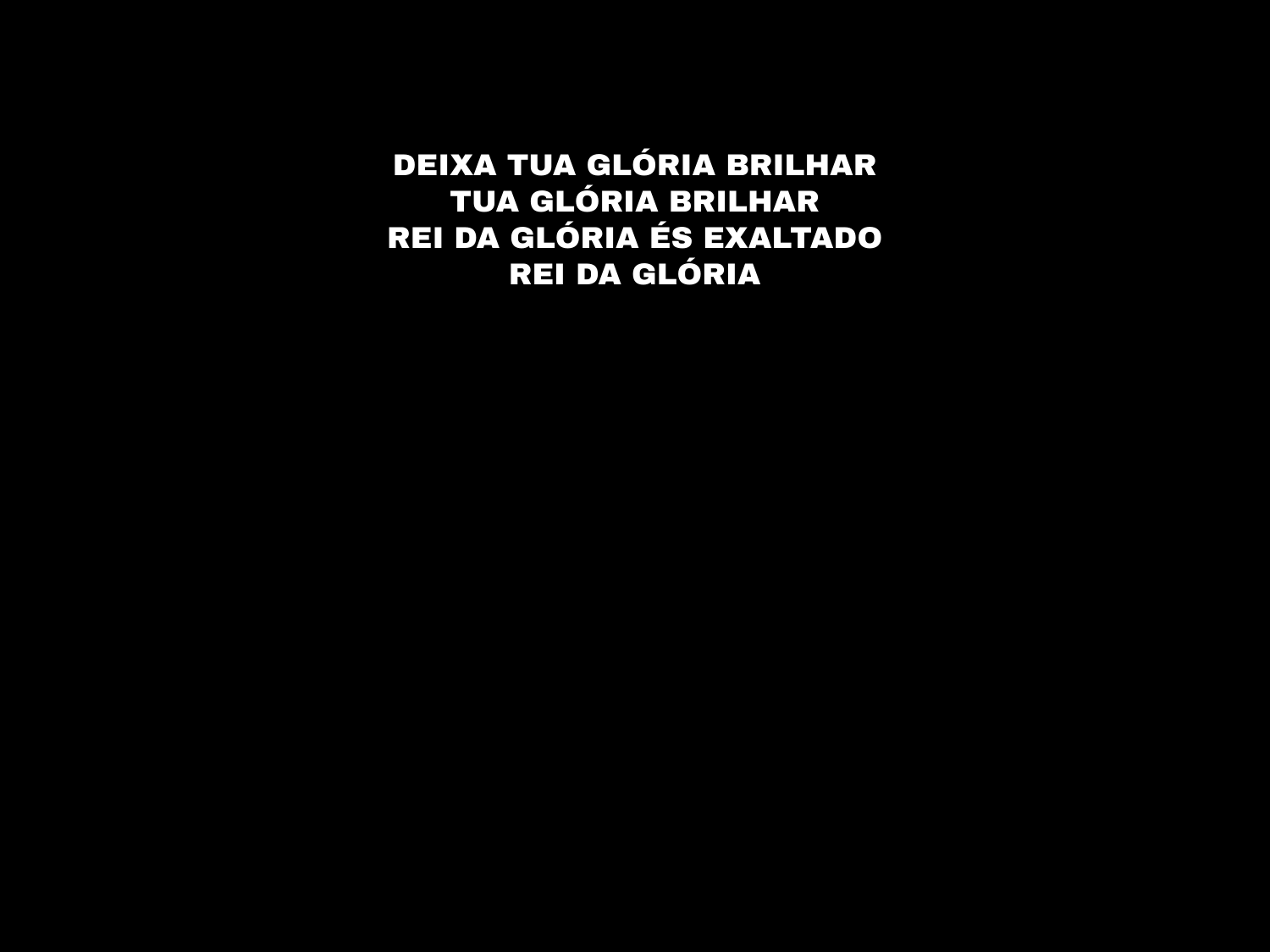

# DEIXA TUA GLÓRIA BRILHAR TUA GLÓRIA BRILHAR REI DA GLÓRIA ÉS EXALTADO REI DA GLÓRIA